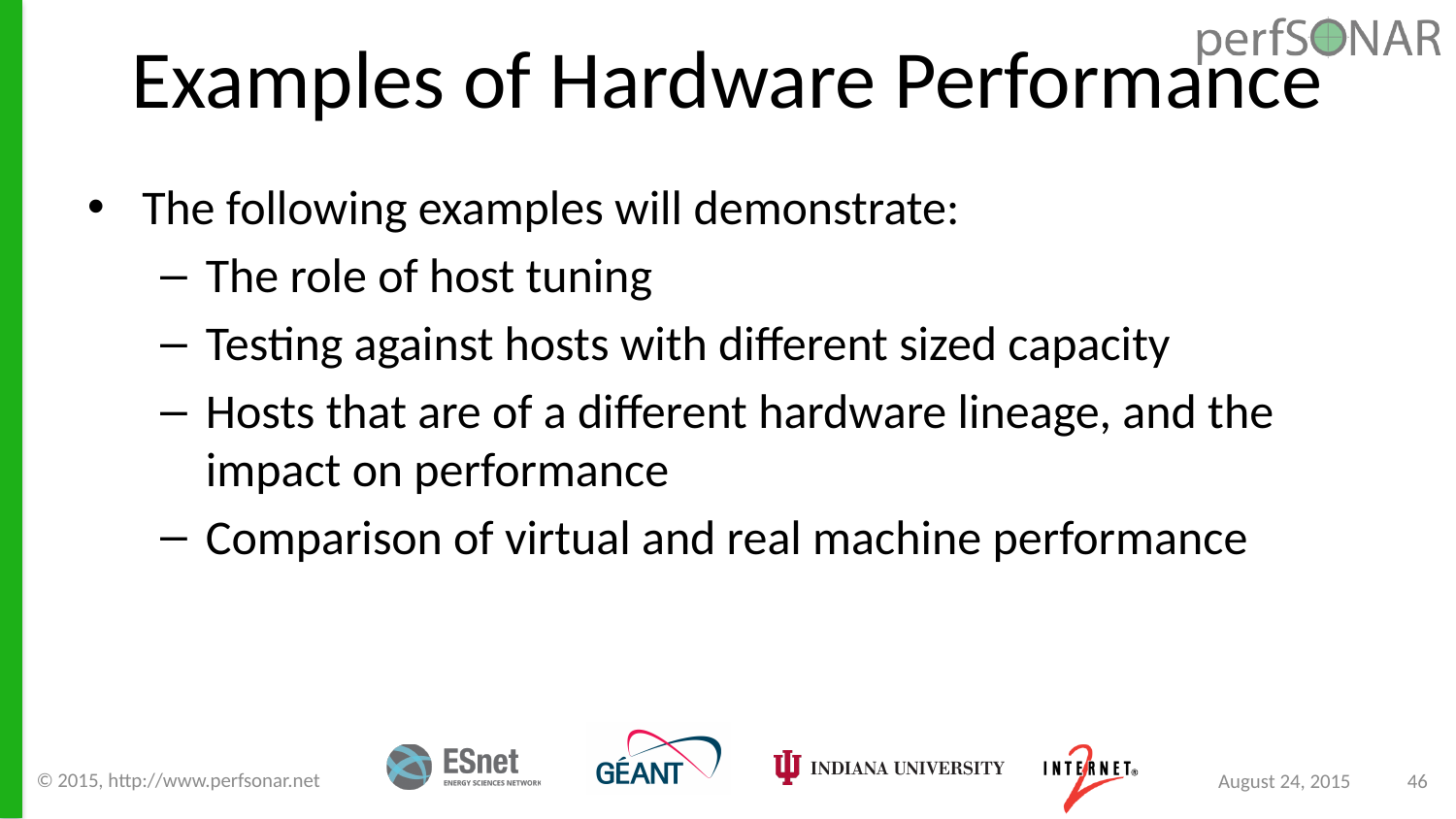

# Examples of Hardware Performance
The following examples will demonstrate:
The role of host tuning
Testing against hosts with different sized capacity
Hosts that are of a different hardware lineage, and the impact on performance
Comparison of virtual and real machine performance

© 2015, http://www.perfsonar.net
August 24, 2015
46